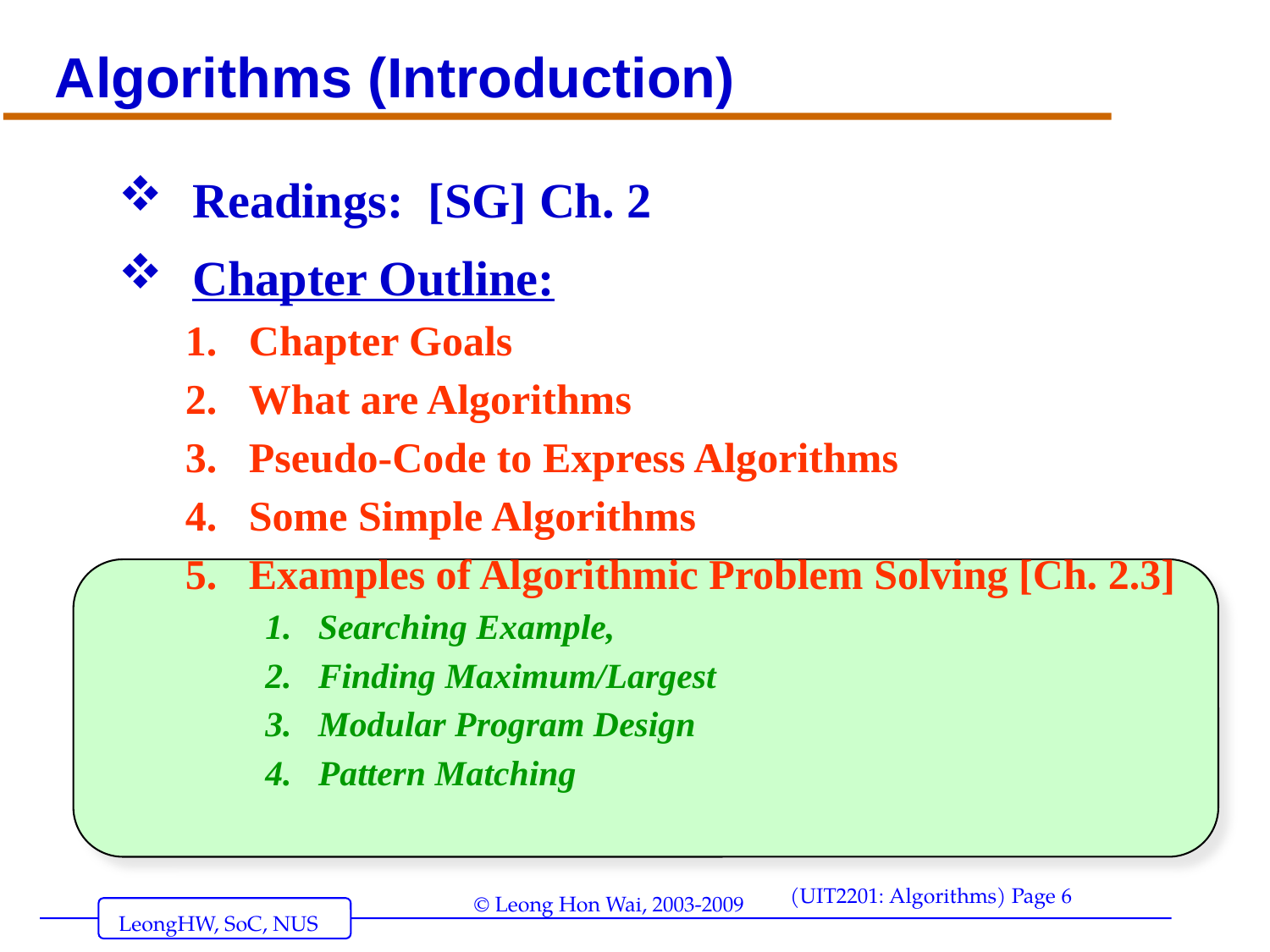

# Algorithms (Introduction)
Readings:  [SG] Ch. 2
Chapter Outline:
Chapter Goals
What are Algorithms
Pseudo-Code to Express Algorithms
Some Simple Algorithms
Examples of Algorithmic Problem Solving [Ch. 2.3]
Searching Example,
Finding Maximum/Largest
Modular Program Design
Pattern Matching